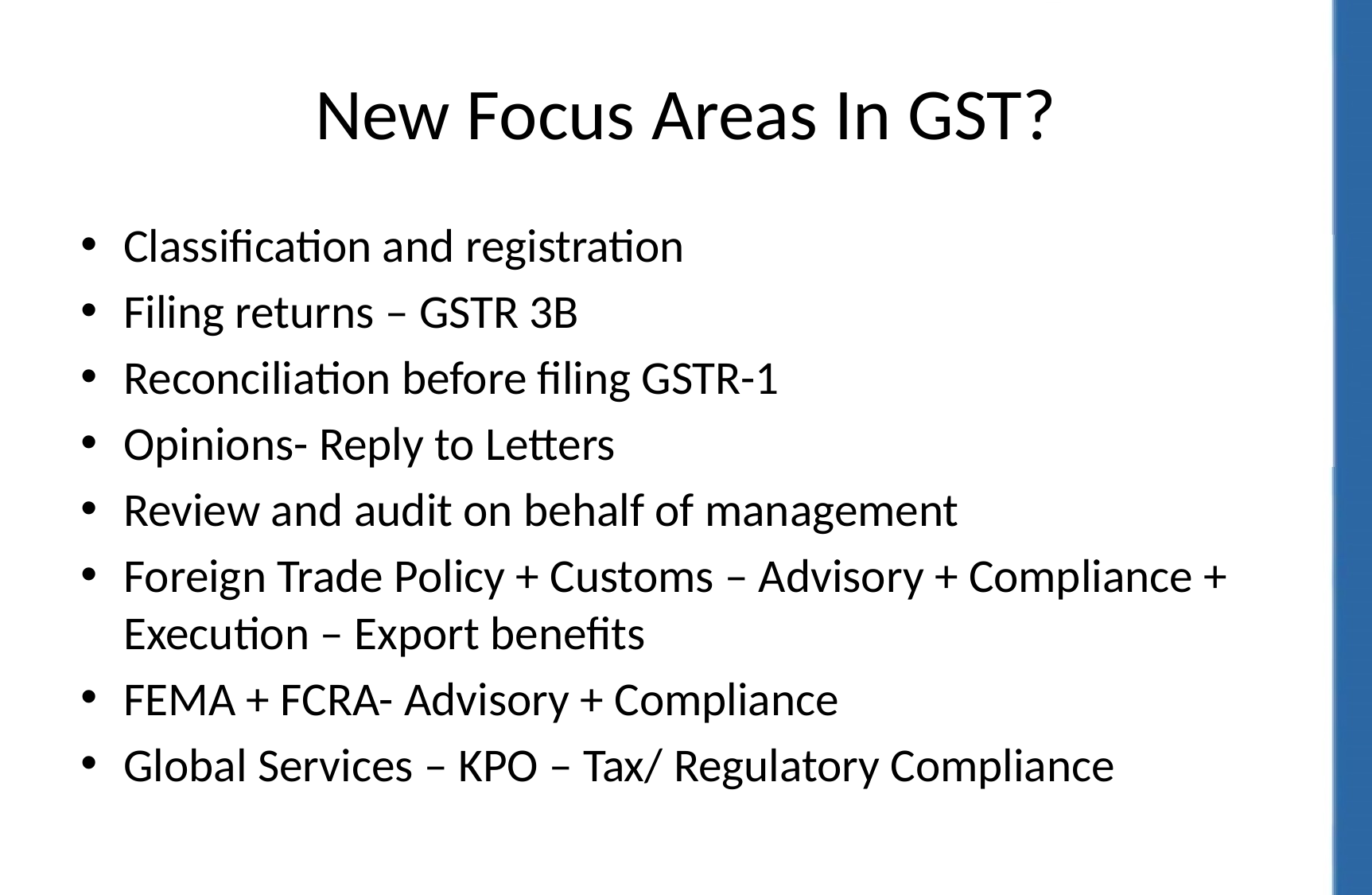

# New Focus Areas In GST?
Classification and registration
Filing returns – GSTR 3B
Reconciliation before filing GSTR-1
Opinions- Reply to Letters
Review and audit on behalf of management
Foreign Trade Policy + Customs – Advisory + Compliance + Execution – Export benefits
FEMA + FCRA- Advisory + Compliance
Global Services – KPO – Tax/ Regulatory Compliance